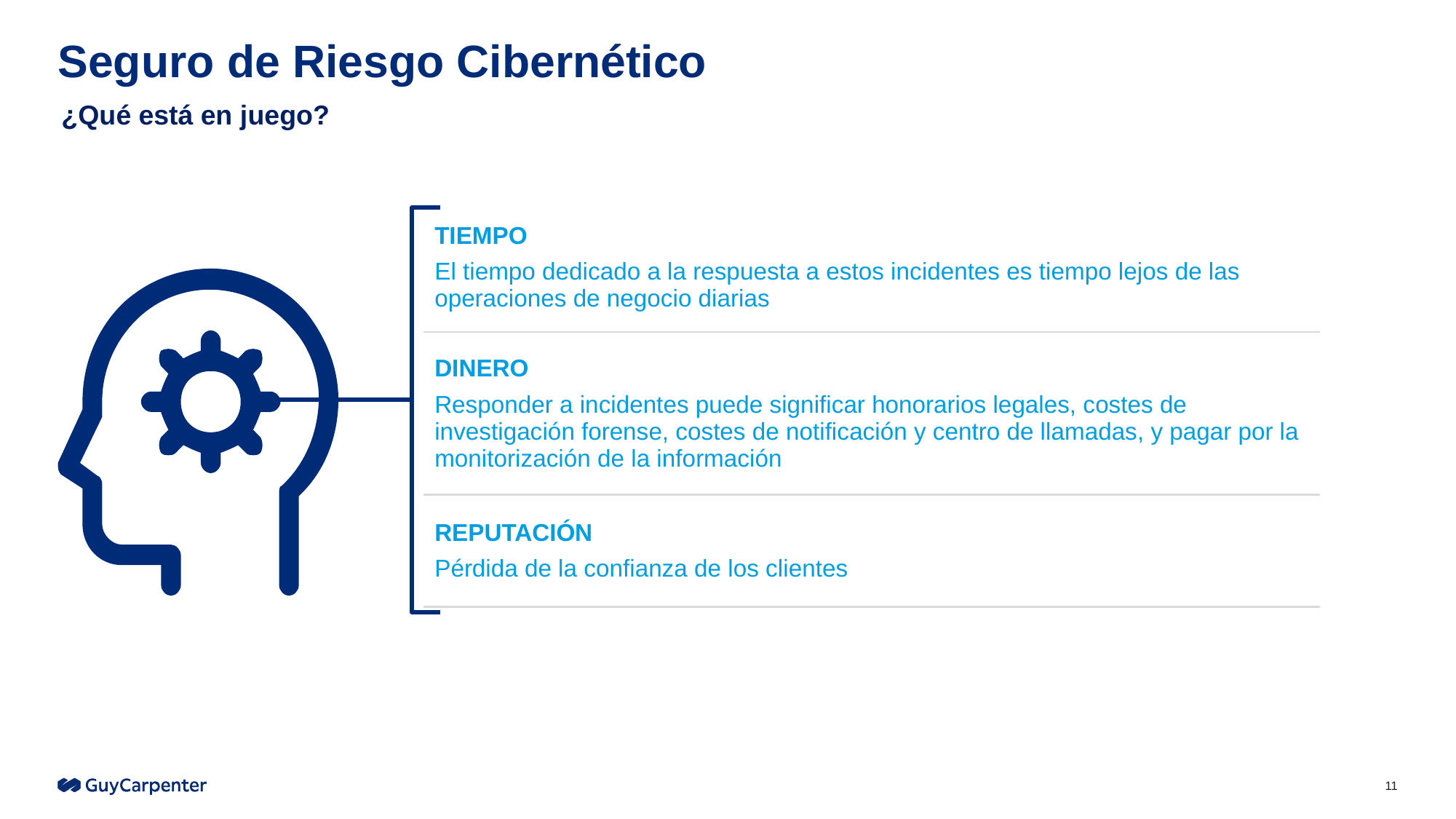

# Seguro de Riesgo Cibernético
¿Qué está en juego?
| TIEMPO El tiempo dedicado a la respuesta a estos incidentes es tiempo lejos de las operaciones de negocio diarias |
| --- |
| DINERO Responder a incidentes puede significar honorarios legales, costes de investigación forense, costes de notificación y centro de llamadas, y pagar por la monitorización de la información |
| REPUTACIÓN Pérdida de la confianza de los clientes |

11